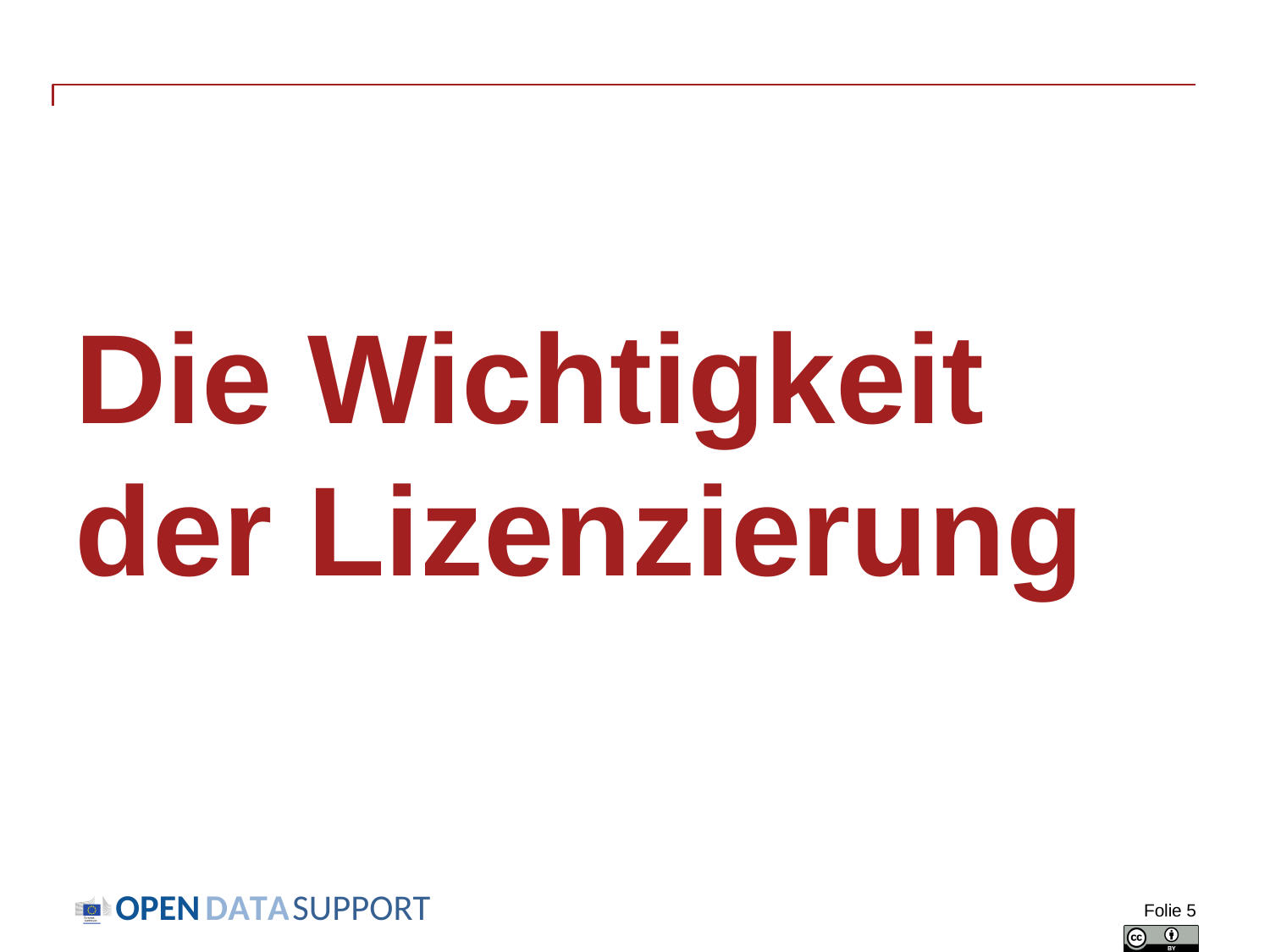

# Die Wichtigkeit der Lizenzierung
Folie 5